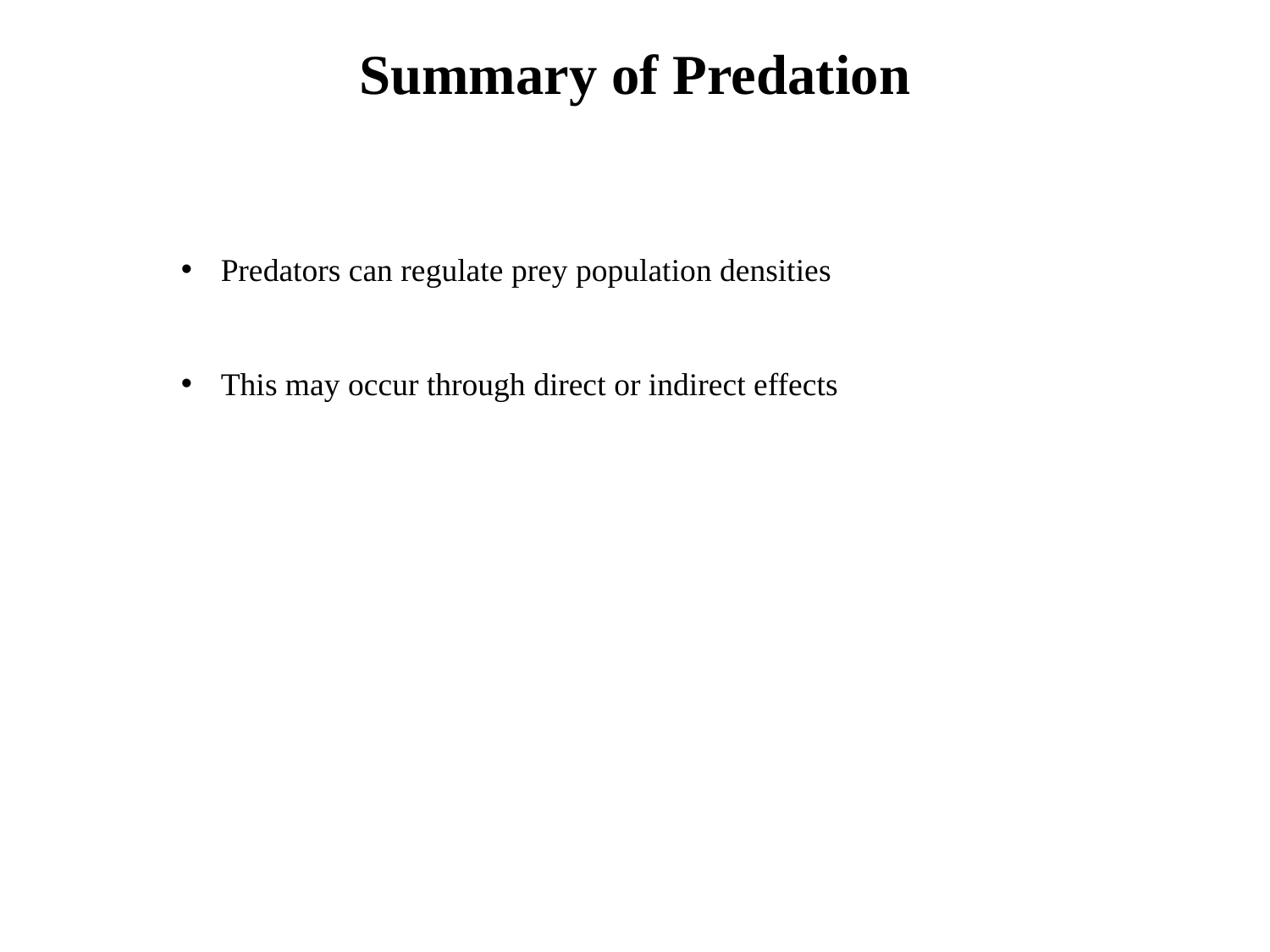

Summary of Predation
Predators can regulate prey population densities

This may occur through direct or indirect effects